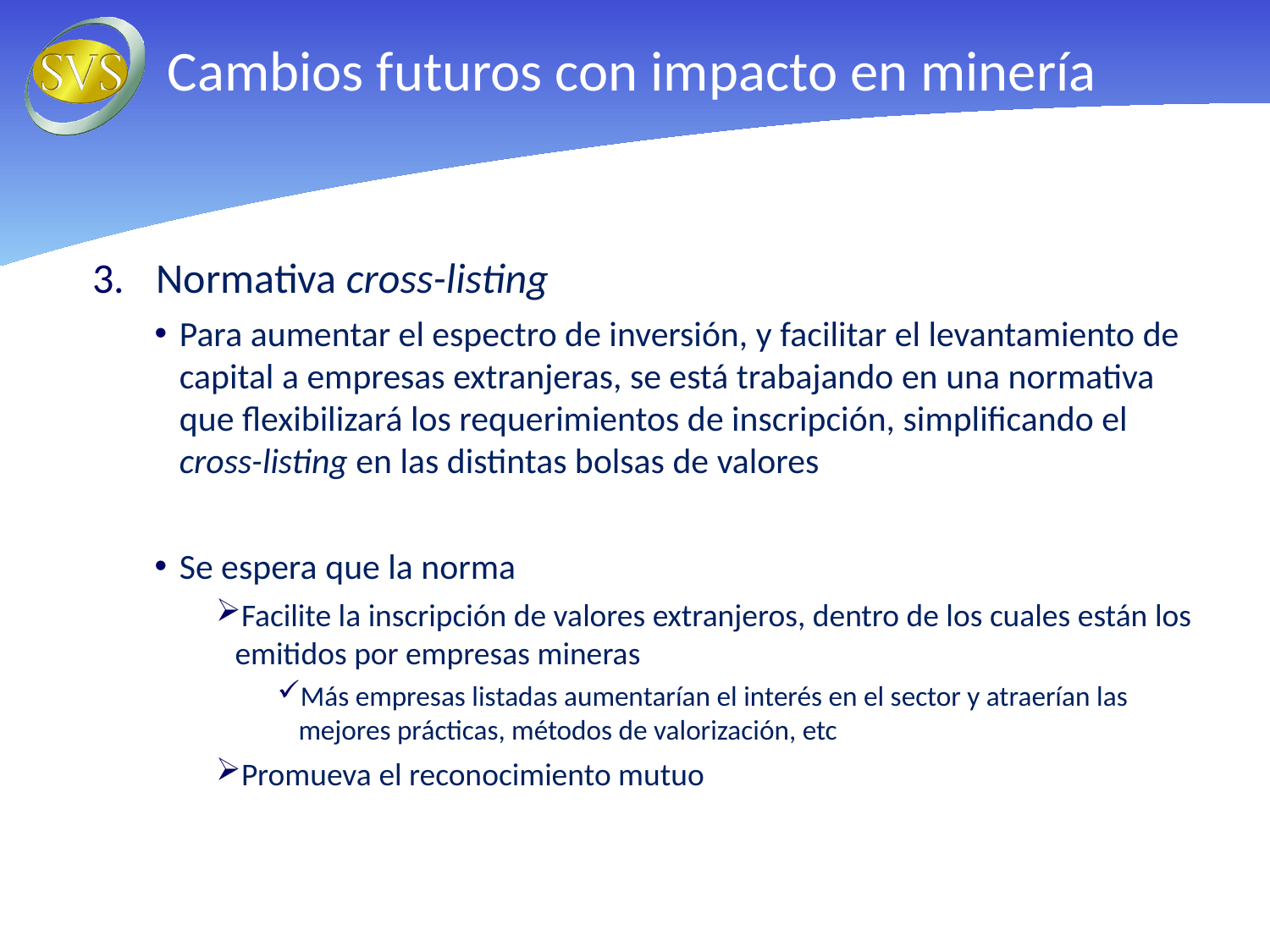

Cambios futuros con impacto en minería
Normativa cross-listing
Para aumentar el espectro de inversión, y facilitar el levantamiento de capital a empresas extranjeras, se está trabajando en una normativa que flexibilizará los requerimientos de inscripción, simplificando el cross-listing en las distintas bolsas de valores

Se espera que la norma
Facilite la inscripción de valores extranjeros, dentro de los cuales están los emitidos por empresas mineras
Más empresas listadas aumentarían el interés en el sector y atraerían las mejores prácticas, métodos de valorización, etc
Promueva el reconocimiento mutuo